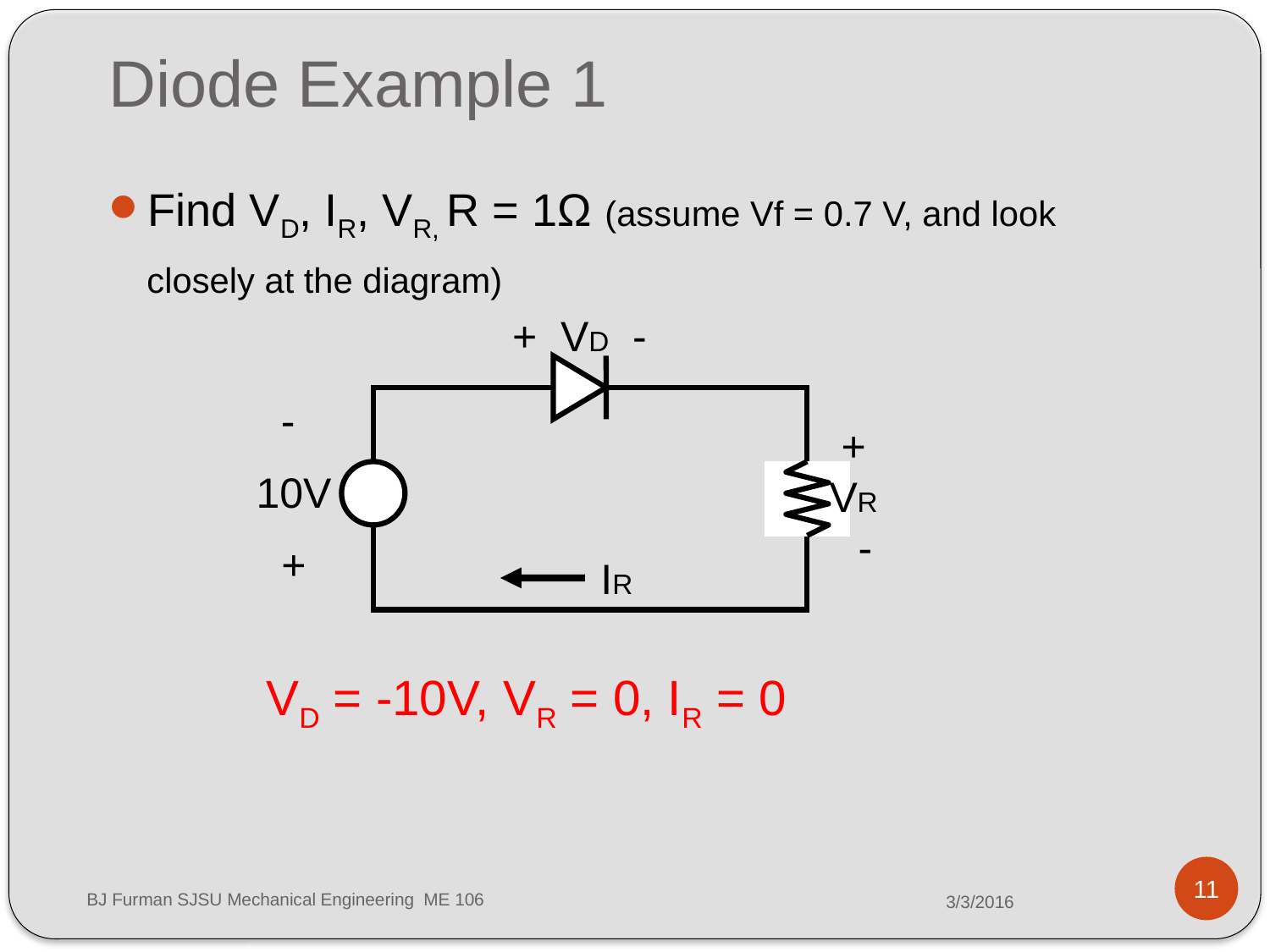

# Diode Example 1
Find VD, IR, VR, R = 1Ω (assume Vf = 0.7 V, and look closely at the diagram)
+  VD  -

-
10V
+

+
VR
-

IR

VD = -10V, VR = 0, IR = 0
11
BJ Furman SJSU Mechanical Engineering  ME 106
3/3/2016